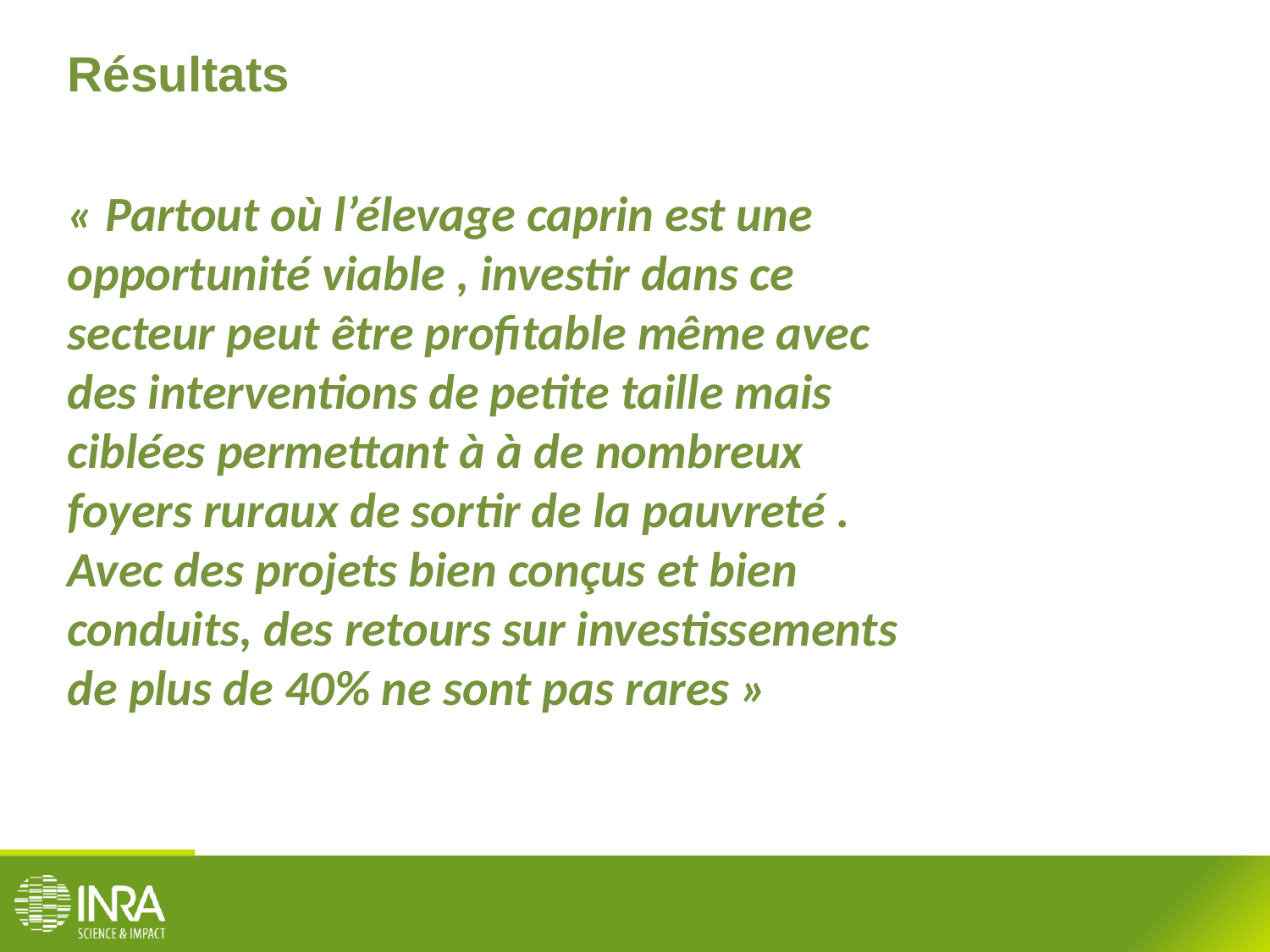

Résultats
« Partout où l’élevage caprin est une opportunité viable , investir dans ce secteur peut être profitable même avec des interventions de petite taille mais ciblées permettant à à de nombreux foyers ruraux de sortir de la pauvreté .
Avec des projets bien conçus et bien conduits, des retours sur investissements de plus de 40% ne sont pas rares »